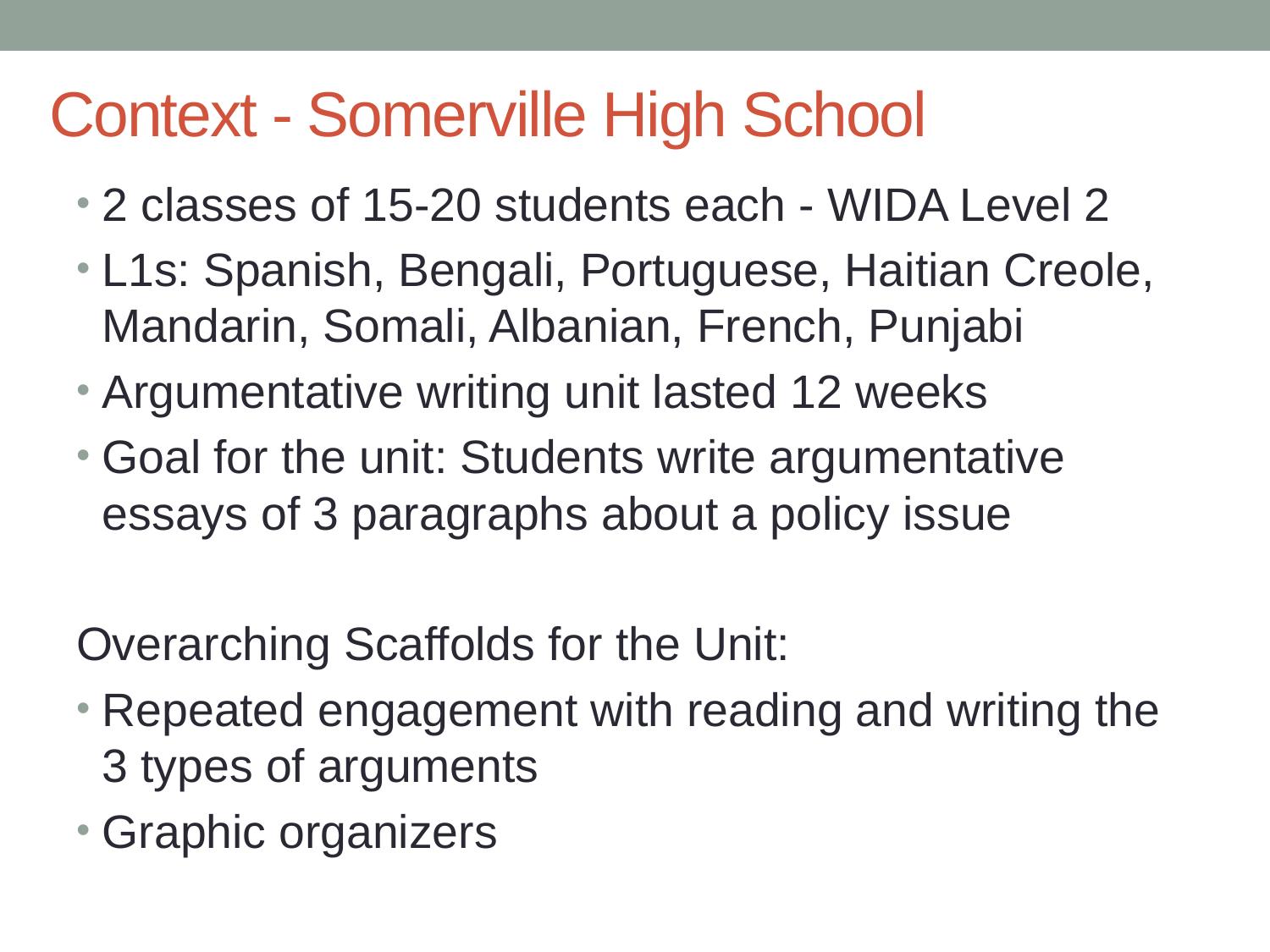

# Context - Somerville High School
2 classes of 15-20 students each - WIDA Level 2
L1s: Spanish, Bengali, Portuguese, Haitian Creole, Mandarin, Somali, Albanian, French, Punjabi
Argumentative writing unit lasted 12 weeks
Goal for the unit: Students write argumentative essays of 3 paragraphs about a policy issue

Overarching Scaffolds for the Unit:
Repeated engagement with reading and writing the 3 types of arguments
Graphic organizers